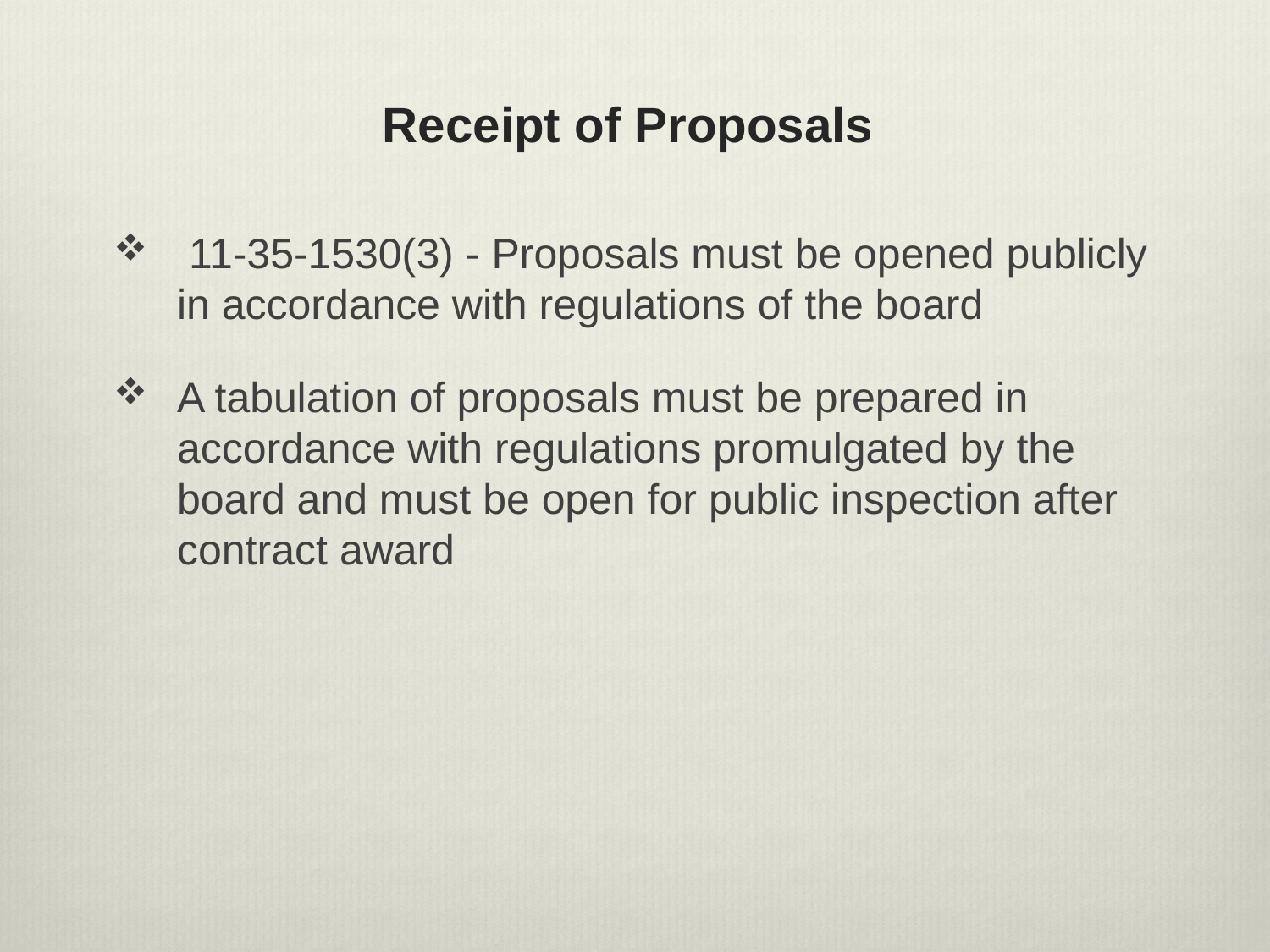

# Receipt of Proposals
 11-35-1530(3) - Proposals must be opened publicly in accordance with regulations of the board
A tabulation of proposals must be prepared in accordance with regulations promulgated by the board and must be open for public inspection after contract award